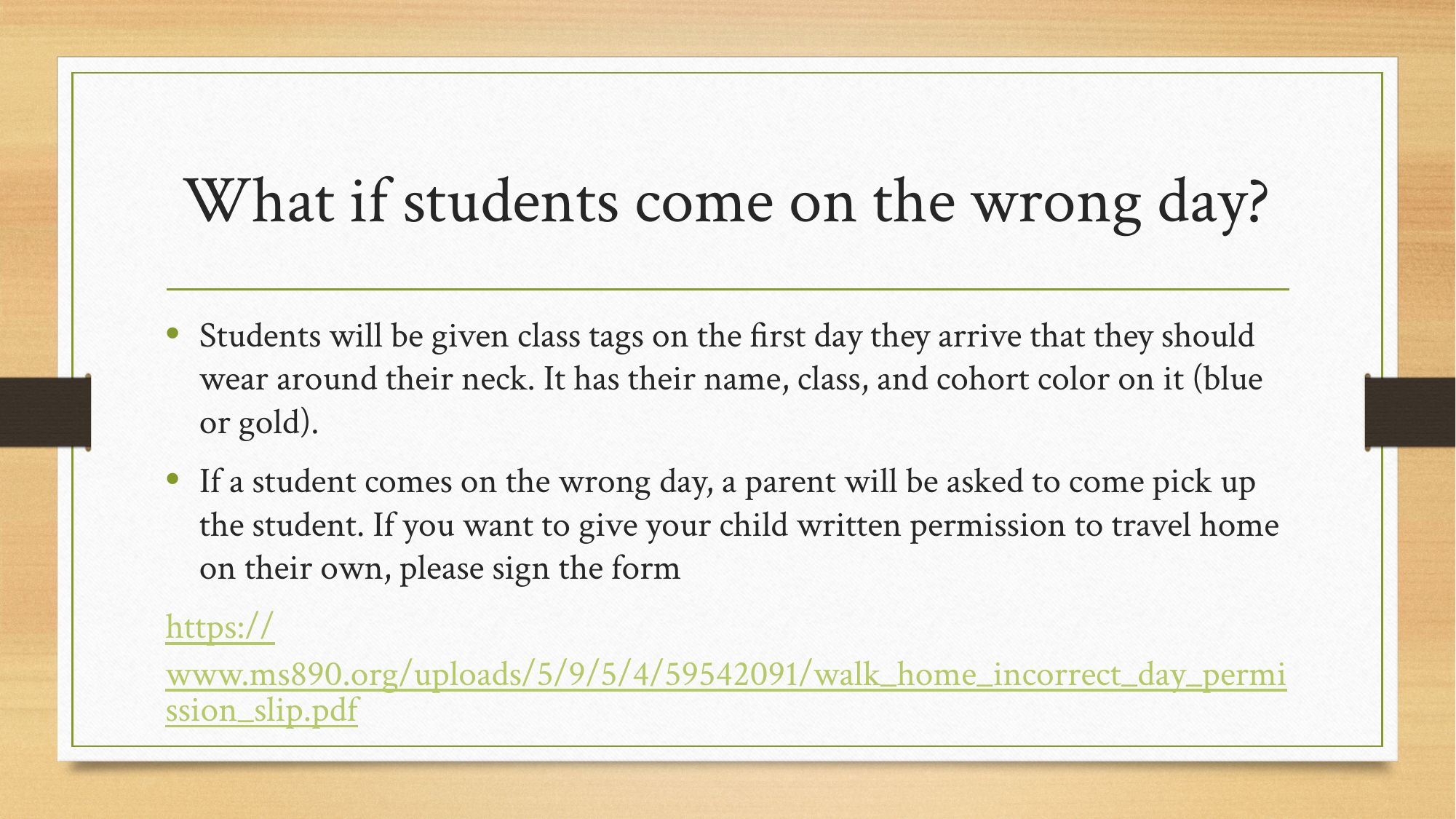

# What if students come on the wrong day?
Students will be given class tags on the first day they arrive that they should wear around their neck. It has their name, class, and cohort color on it (blue or gold).
If a student comes on the wrong day, a parent will be asked to come pick up the student. If you want to give your child written permission to travel home on their own, please sign the form
https://www.ms890.org/uploads/5/9/5/4/59542091/walk_home_incorrect_day_permission_slip.pdf